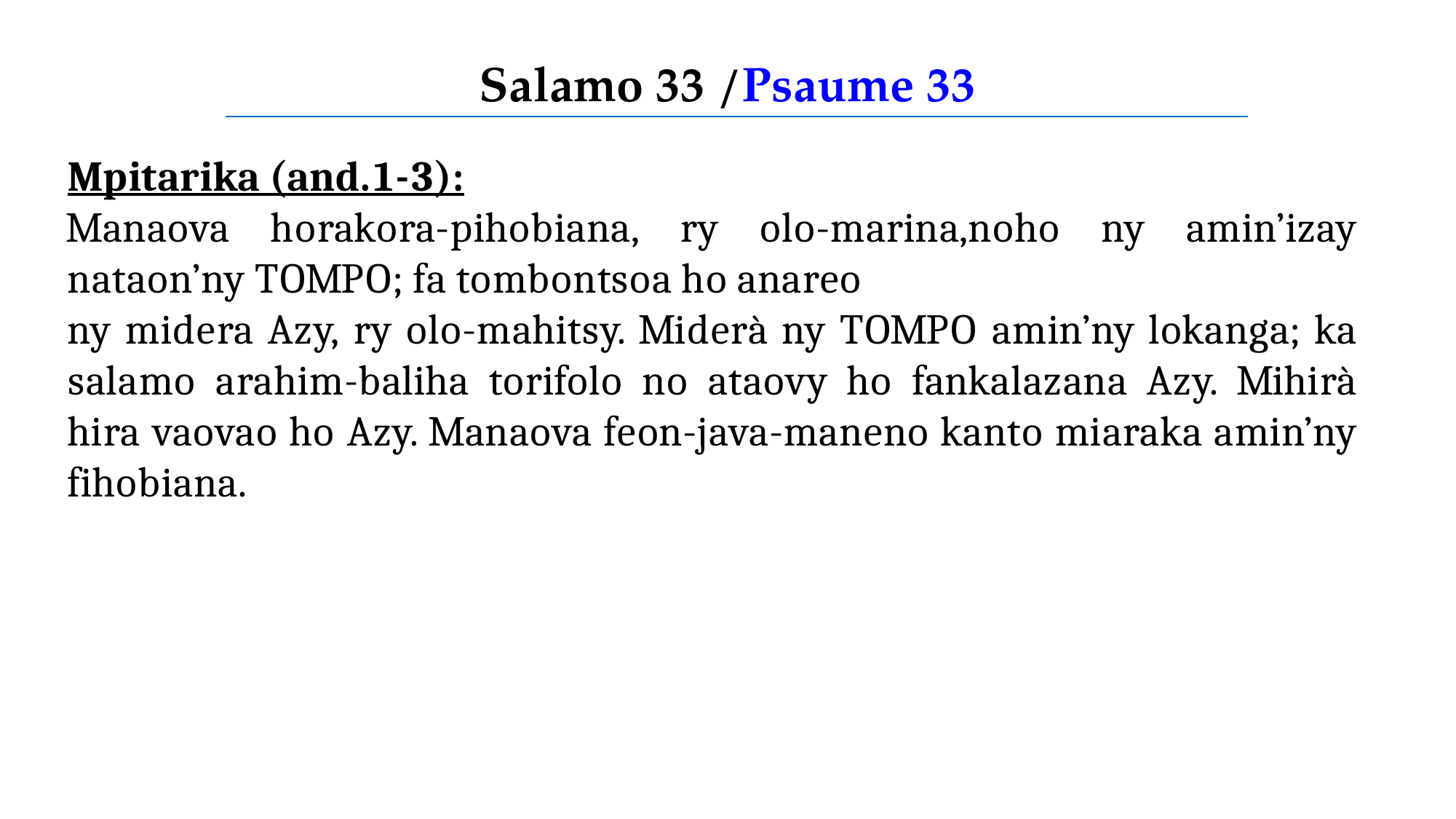

Salamo 33 /Psaume 33
Mpitarika (and.1-3):
Manaova horakora-pihobiana, ry olo-marina,noho ny amin’izay nataon’ny TOMPO; fa tombontsoa ho anareo
ny midera Azy, ry olo-mahitsy. Miderà ny TOMPO amin’ny lokanga; ka salamo arahim-baliha torifolo no ataovy ho fankalazana Azy. Mihirà hira vaovao ho Azy. Manaova feon-java-maneno kanto miaraka amin’ny fihobiana.